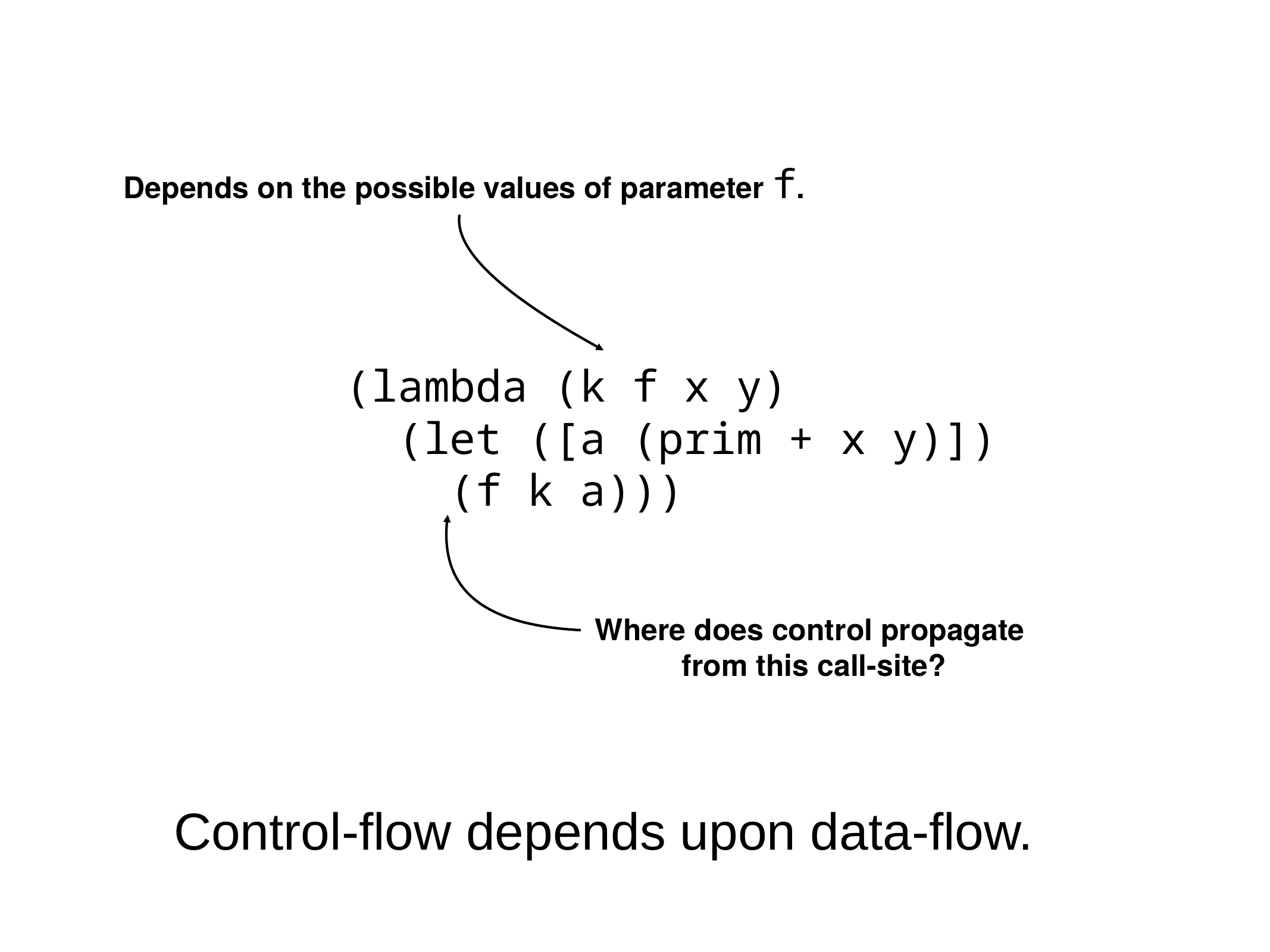

Depends on the possible values of parameter f.

(lambda (k f x y)
  (let ([a (prim + x y)])
    (f k a)))

Where does control propagate
from this call-site?
Control-flow depends upon data-flow.